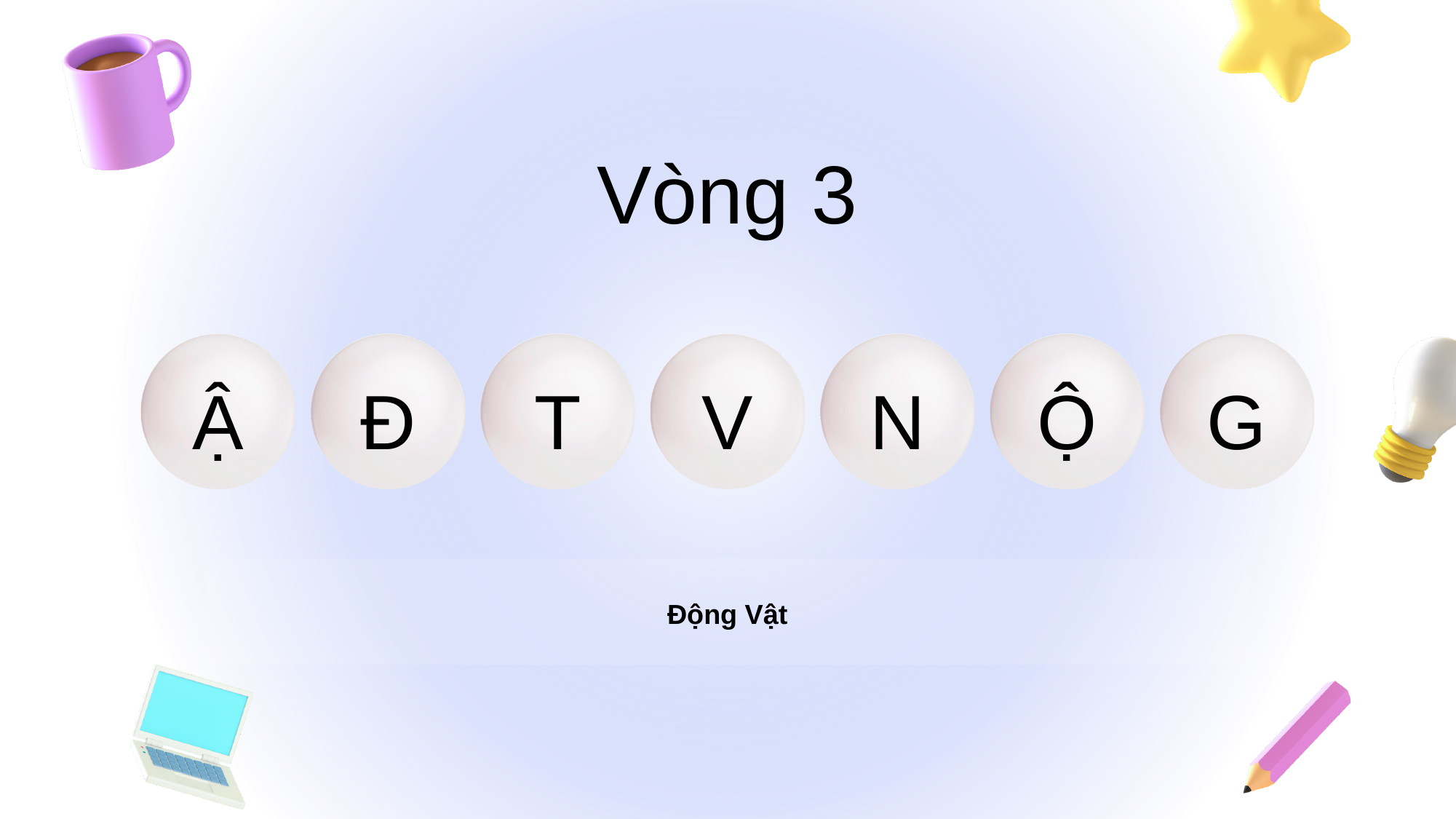

Vòng 3

Ậ

Đ

T

V

N

Ộ

G

Động Vật